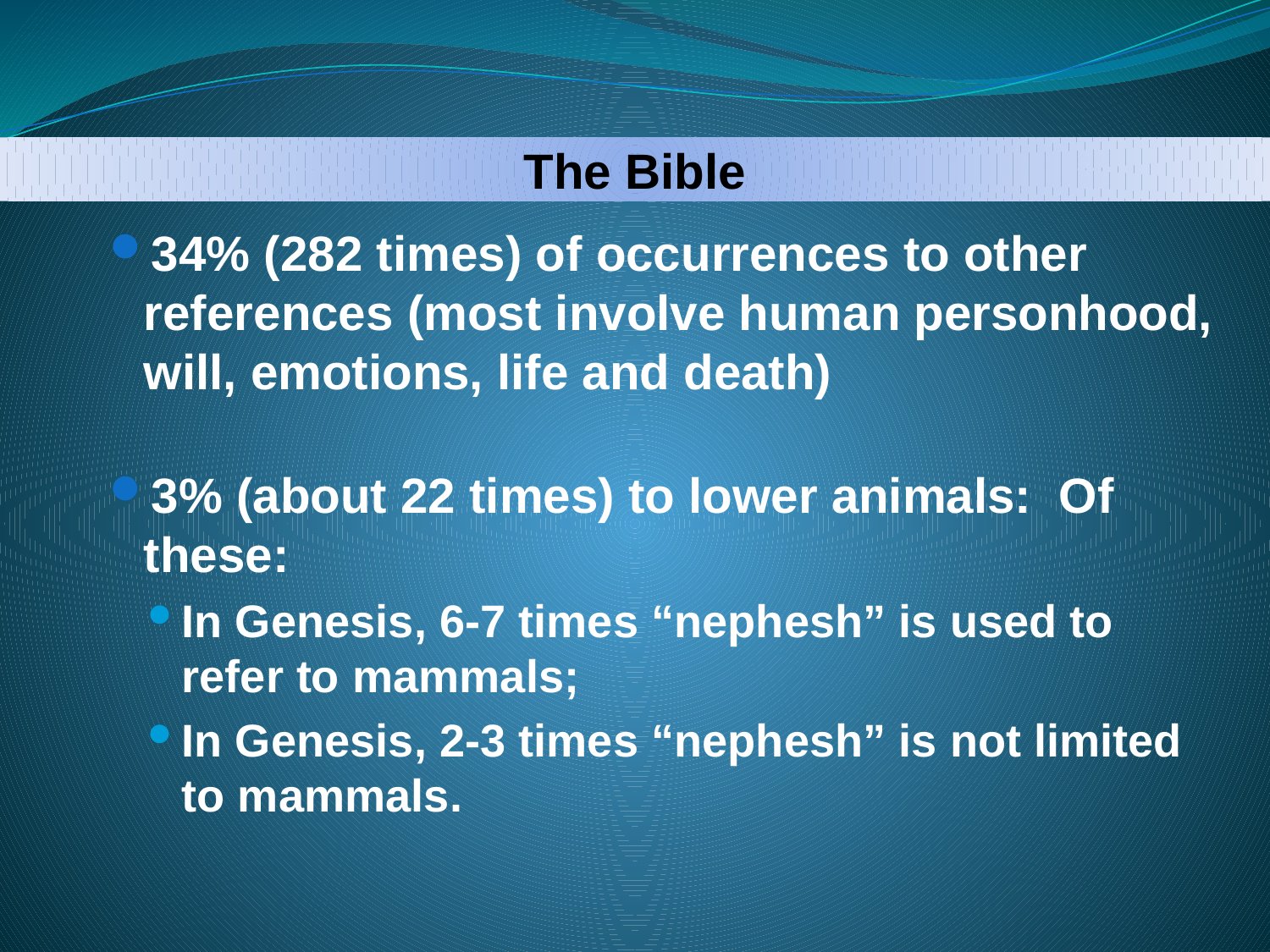

The Bible
34% (282 times) of occurrences to other references (most involve human personhood, will, emotions, life and death)

3% (about 22 times) to lower animals:  Of these:
In Genesis, 6-7 times “nephesh” is used to refer to mammals;
In Genesis, 2-3 times “nephesh” is not limited to mammals.